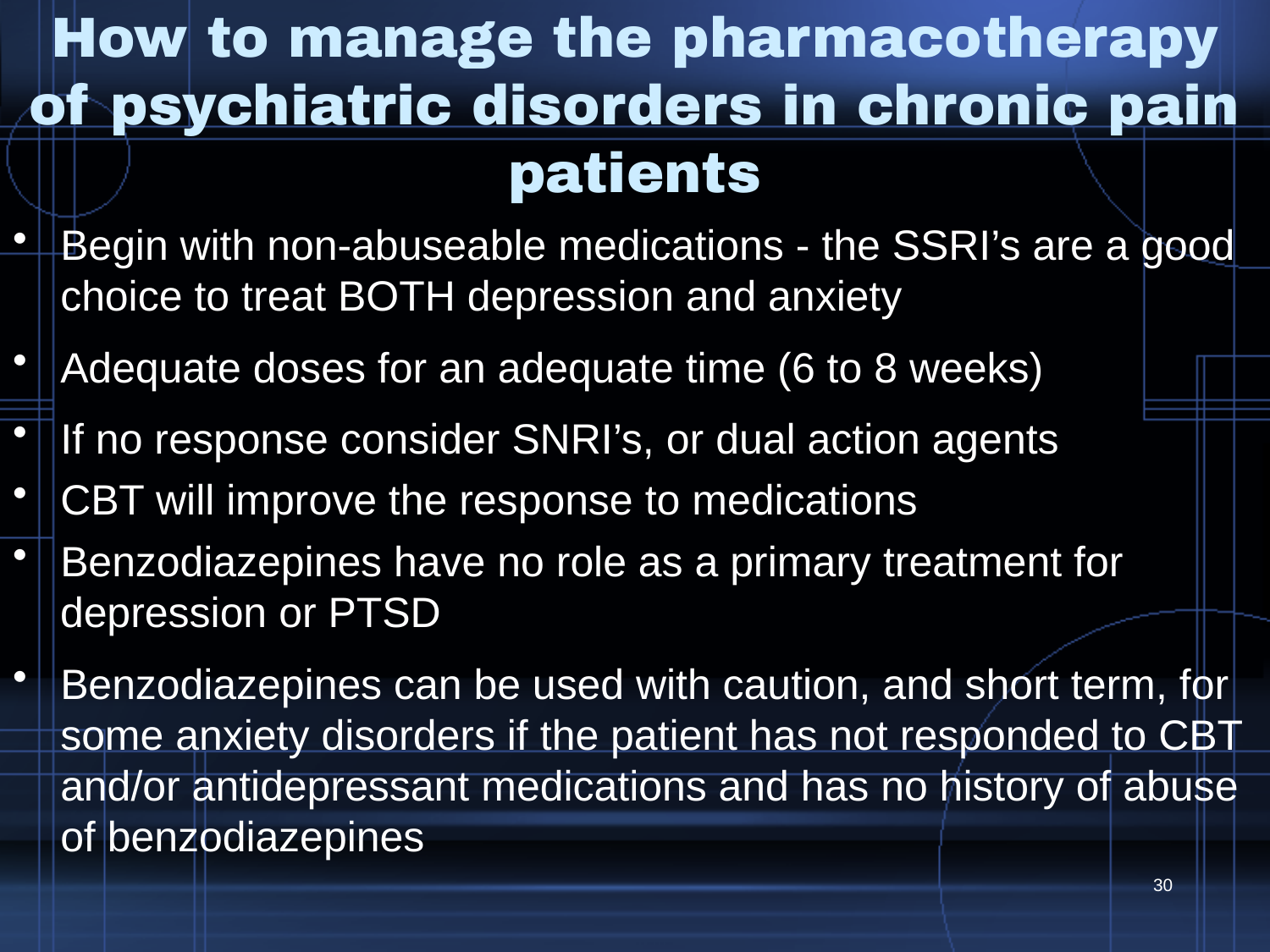

# How to manage the pharmacotherapy of psychiatric disorders in chronic pain patients
Begin with non-abuseable medications - the SSRI’s are a good choice to treat BOTH depression and anxiety
Adequate doses for an adequate time (6 to 8 weeks)
If no response consider SNRI’s, or dual action agents
CBT will improve the response to medications
Benzodiazepines have no role as a primary treatment for
    depression or PTSD
Benzodiazepines can be used with caution, and short term, for some anxiety disorders if the patient has not responded to CBT and/or antidepressant medications and has no history of abuse of benzodiazepines

30